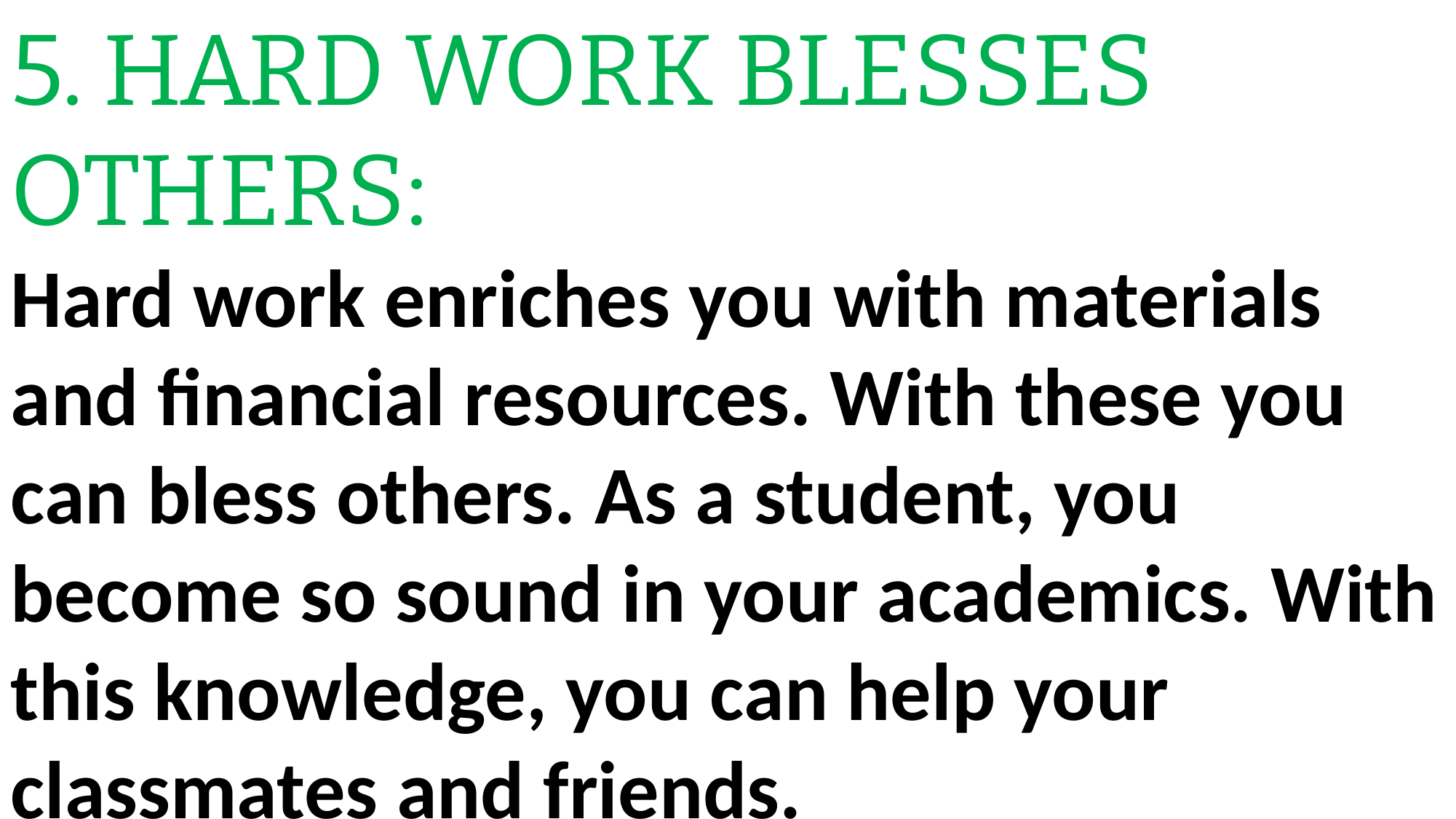

5. HARD WORK BLESSES OTHERS:
Hard work enriches you with materials and financial resources. With these you can bless others. As a student, you become so sound in your academics. With this knowledge, you can help your classmates and friends.